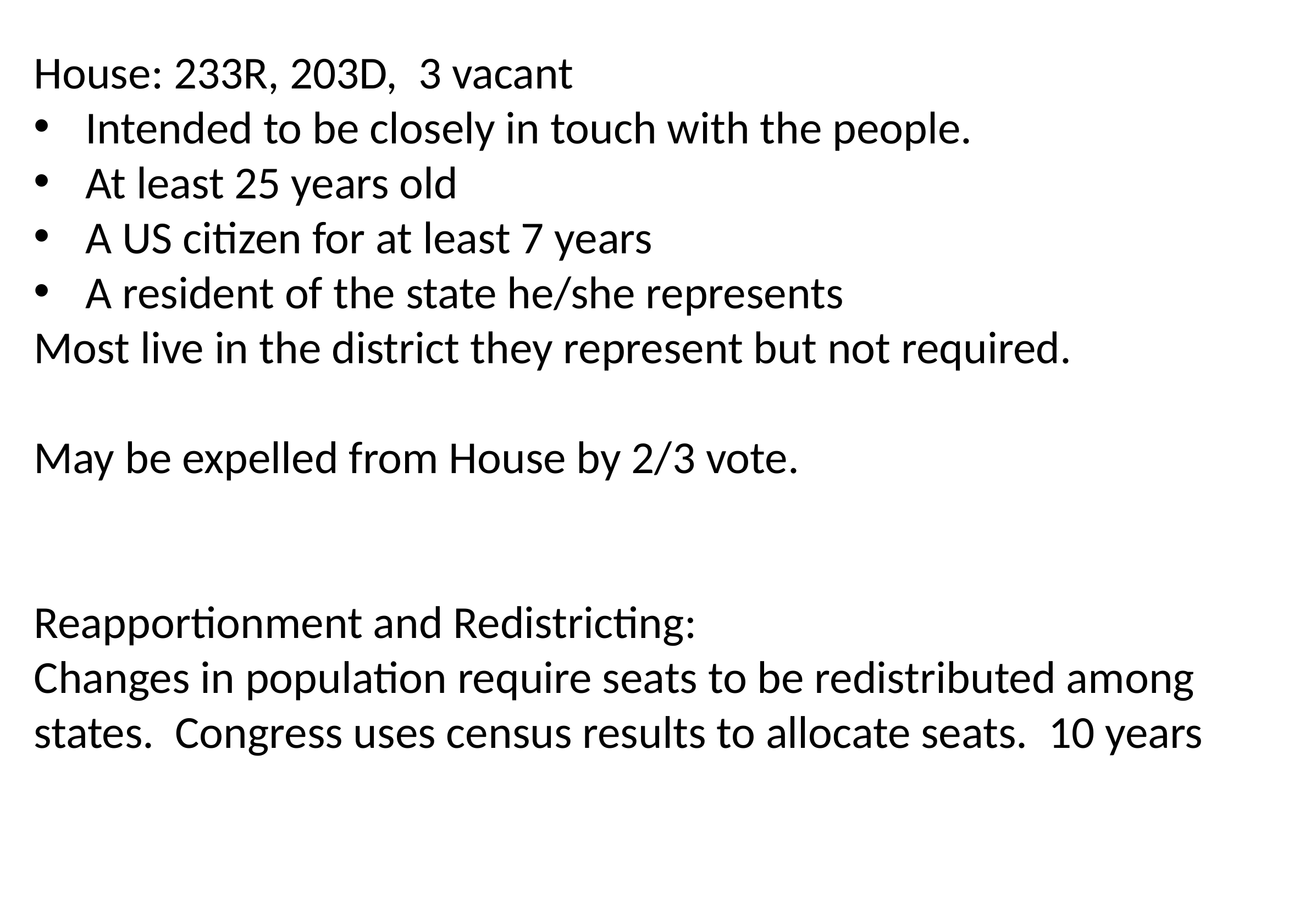

House: 233R, 203D,  3 vacant
Intended to be closely in touch with the people.
At least 25 years old
A US citizen for at least 7 years
A resident of the state he/she represents
Most live in the district they represent but not required.

May be expelled from House by 2/3 vote.

Reapportionment and Redistricting:
Changes in population require seats to be redistributed among states.  Congress uses census results to allocate seats.  10 years